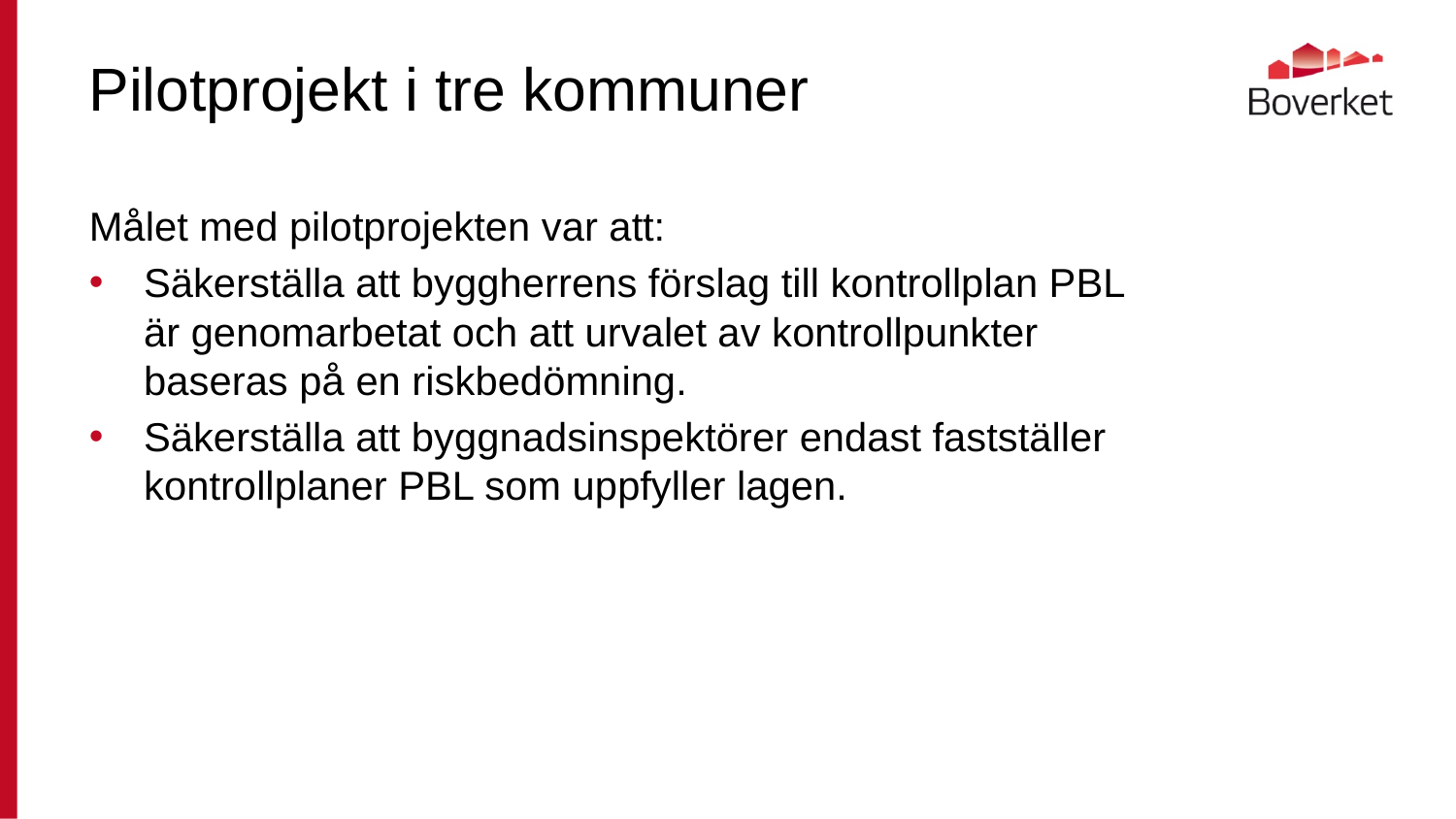

# Pilotprojekt i tre kommuner
Målet med pilotprojekten var att:
Säkerställa att byggherrens förslag till kontrollplan PBL är genomarbetat och att urvalet av kontrollpunkter baseras på en riskbedömning.
Säkerställa att byggnadsinspektörer endast fastställer kontrollplaner PBL som uppfyller lagen.